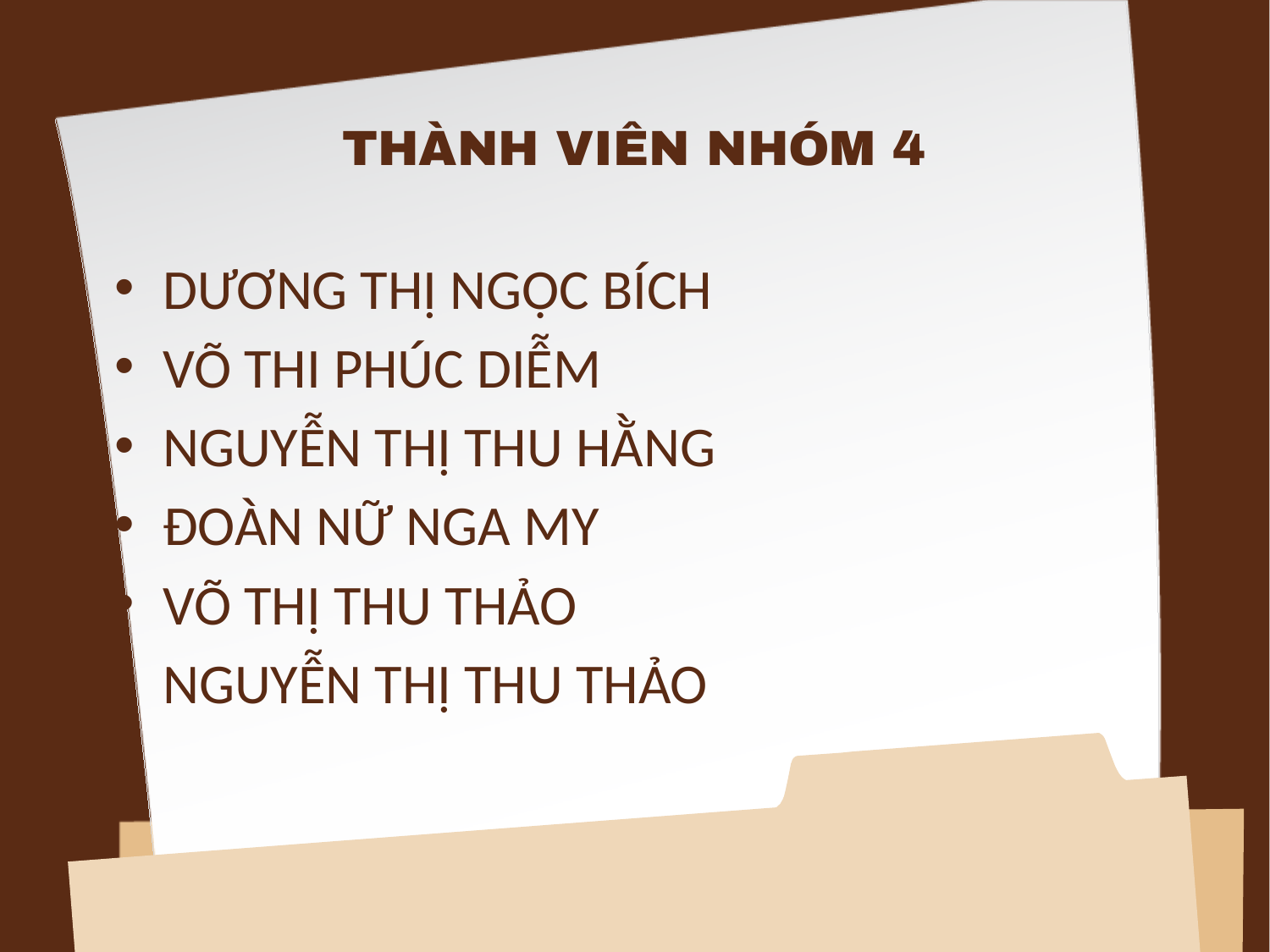

# THÀNH VIÊN NHÓM 4
DƯƠNG THỊ NGỌC BÍCH
VÕ THI PHÚC DIỄM
NGUYỄN THỊ THU HẰNG
ĐOÀN NỮ NGA MY
VÕ THỊ THU THẢO
NGUYỄN THỊ THU THẢO